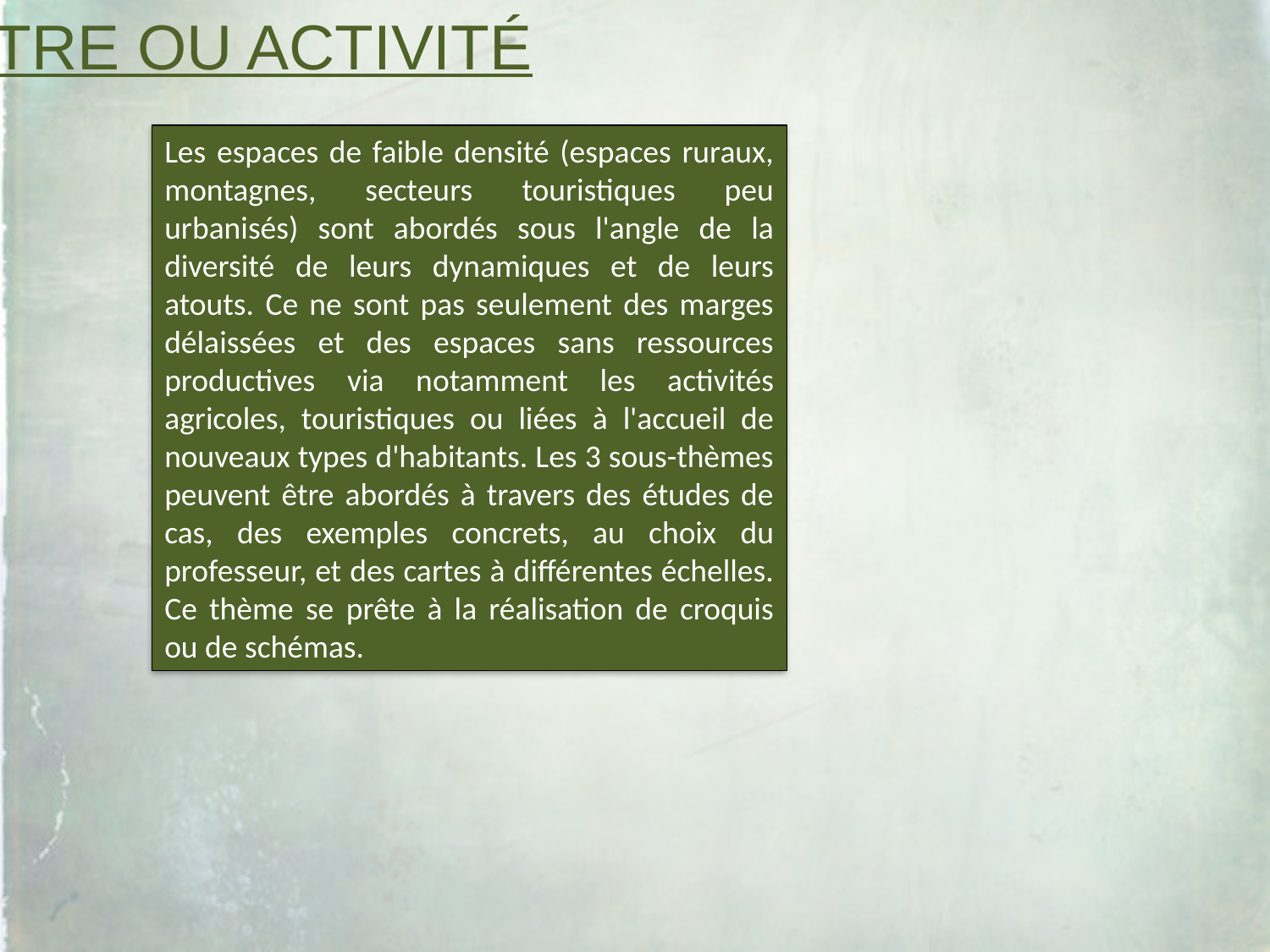

Titre ou activité
Les espaces de faible densité (espaces ruraux, montagnes, secteurs touristiques peu urbanisés) sont abordés sous l'angle de la diversité de leurs dynamiques et de leurs atouts. Ce ne sont pas seulement des marges délaissées et des espaces sans ressources productives via notamment les activités agricoles, touristiques ou liées à l'accueil de nouveaux types d'habitants. Les 3 sous-thèmes peuvent être abordés à travers des études de cas, des exemples concrets, au choix du professeur, et des cartes à différentes échelles. Ce thème se prête à la réalisation de croquis ou de schémas.